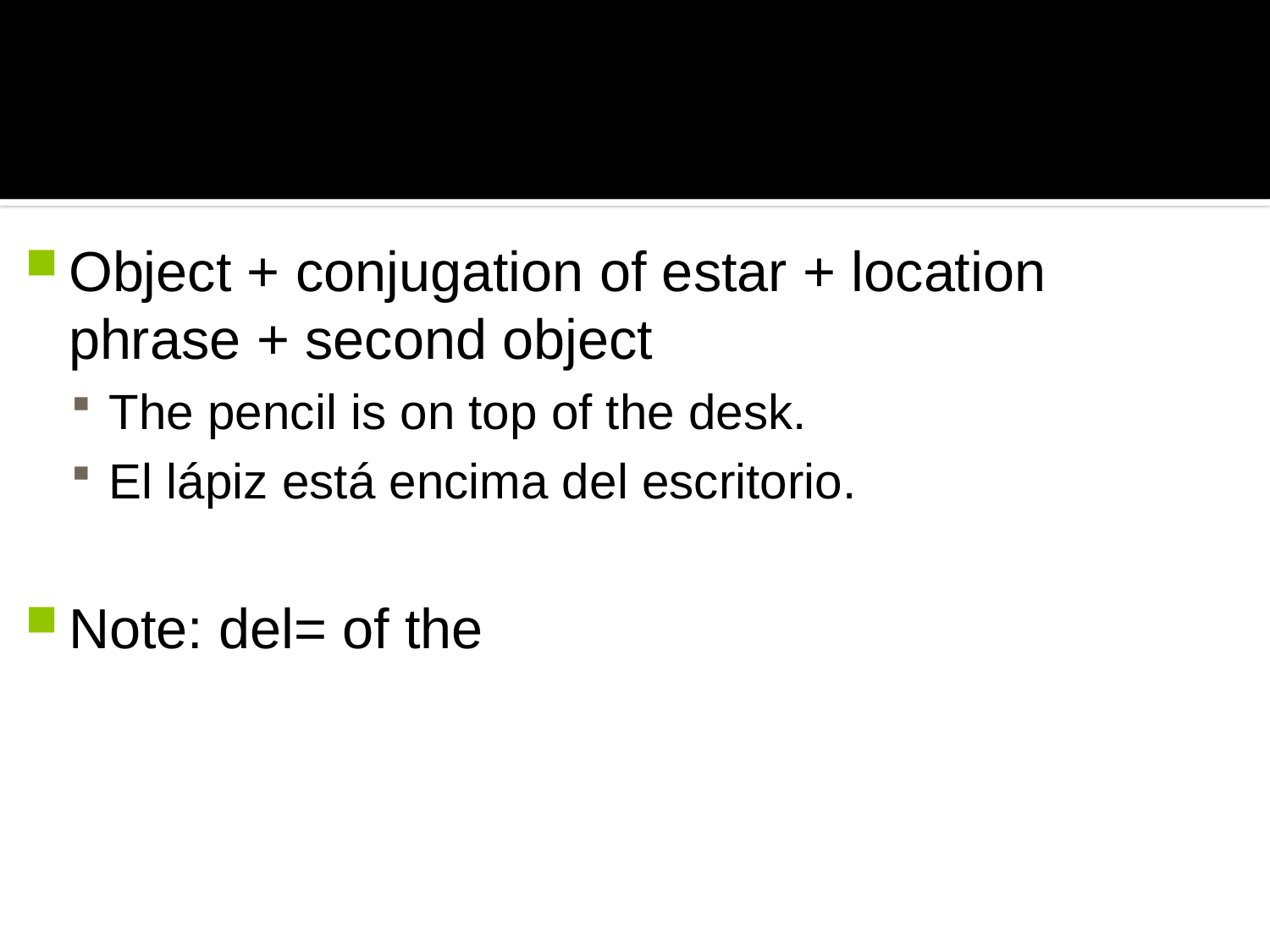

#
Object + conjugation of estar + location phrase + second object
The pencil is on top of the desk.
El lápiz está encima del escritorio.

Note: del= of the